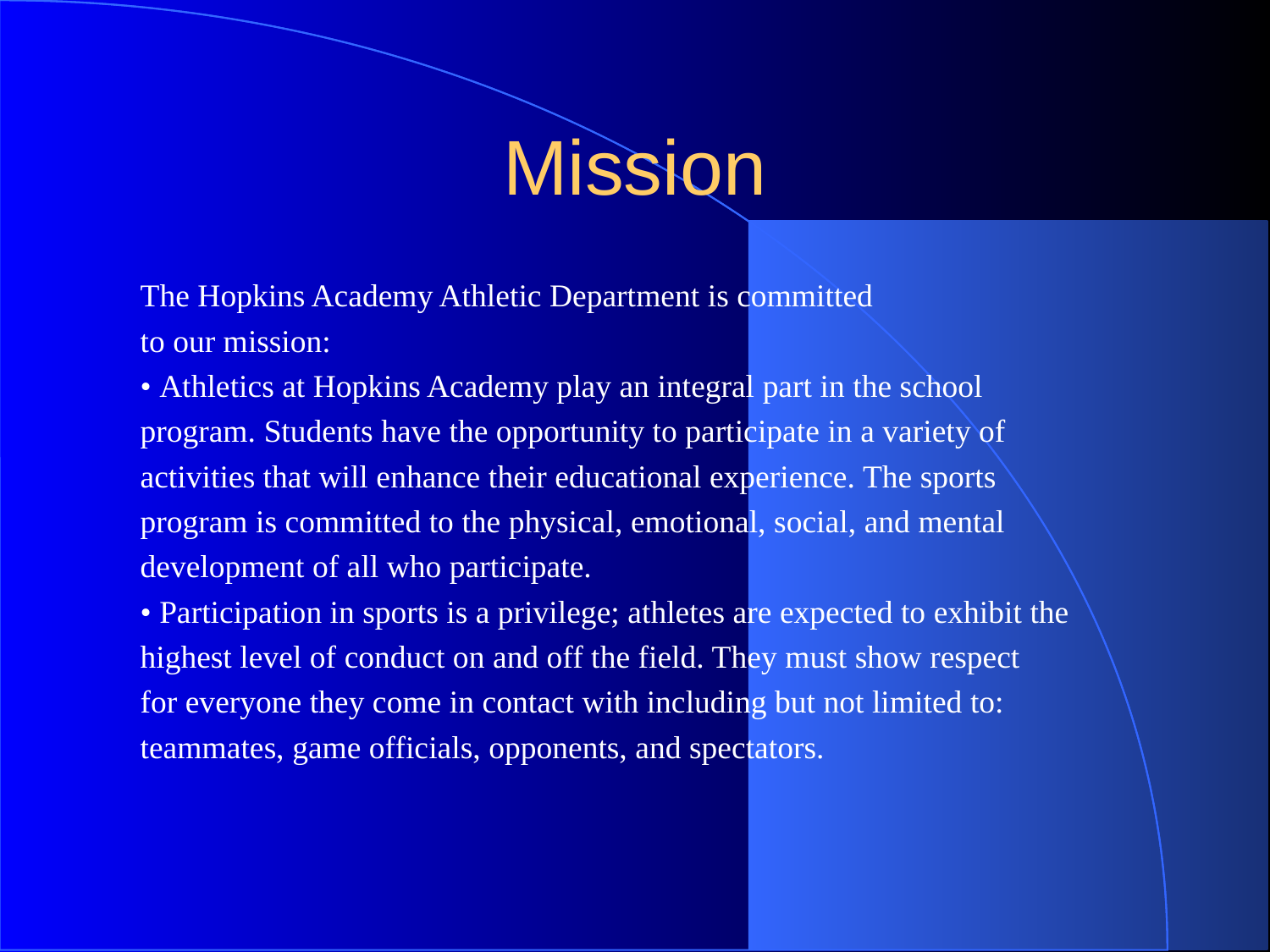

# Mission
The Hopkins Academy Athletic Department is committed
to our mission:
• Athletics at Hopkins Academy play an integral part in the school
program. Students have the opportunity to participate in a variety of
activities that will enhance their educational experience. The sports
program is committed to the physical, emotional, social, and mental
development of all who participate.
• Participation in sports is a privilege; athletes are expected to exhibit the
highest level of conduct on and off the field. They must show respect
for everyone they come in contact with including but not limited to:
teammates, game officials, opponents, and spectators.